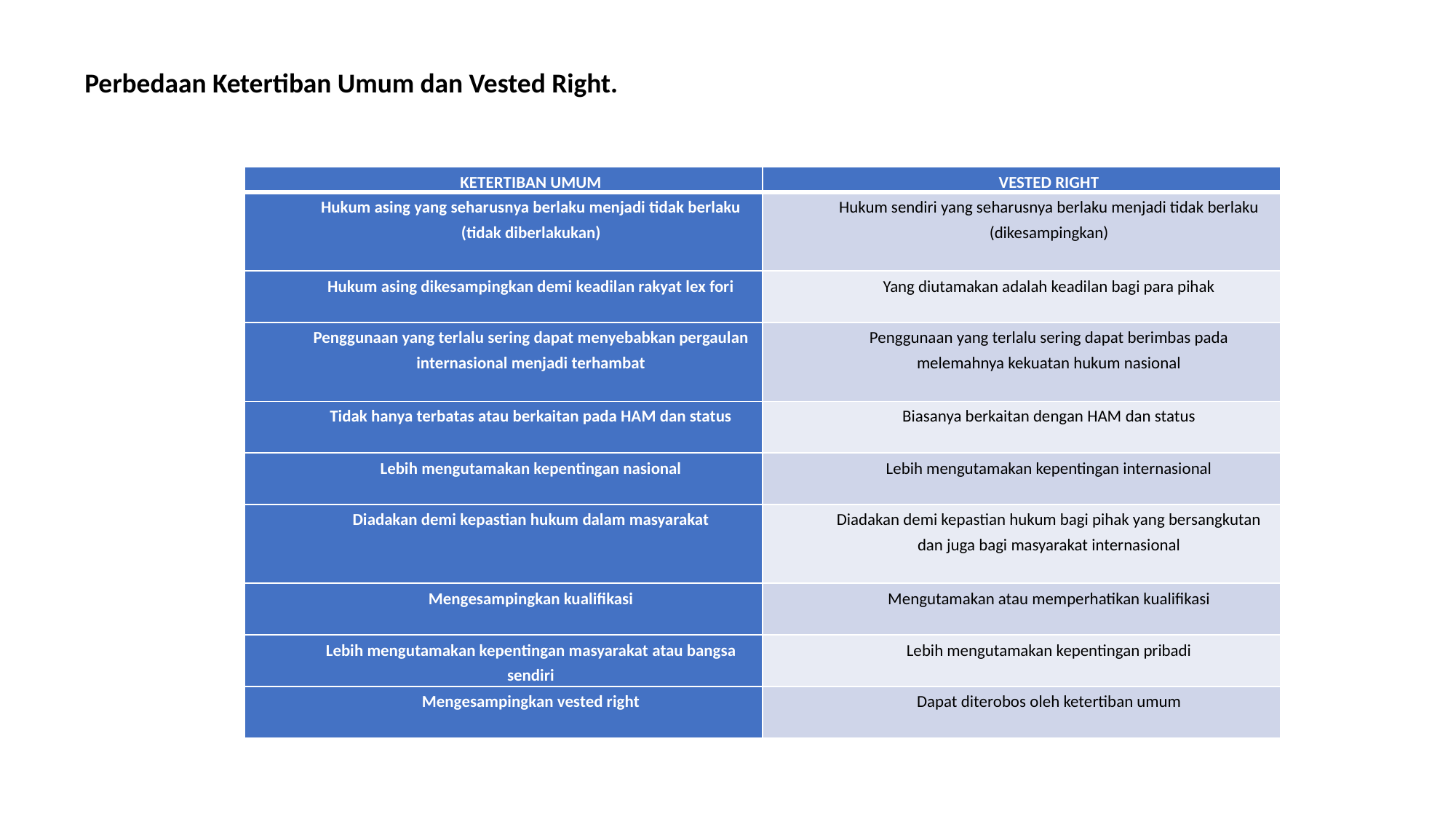

Perbedaan Ketertiban Umum dan Vested Right.
| KETERTIBAN UMUM | VESTED RIGHT |
| --- | --- |
| Hukum asing yang seharusnya berlaku menjadi tidak berlaku (tidak diberlakukan) | Hukum sendiri yang seharusnya berlaku menjadi tidak berlaku (dikesampingkan) |
| Hukum asing dikesampingkan demi keadilan rakyat lex fori | Yang diutamakan adalah keadilan bagi para pihak |
| Penggunaan yang terlalu sering dapat menyebabkan pergaulan internasional menjadi terhambat | Penggunaan yang terlalu sering dapat berimbas pada melemahnya kekuatan hukum nasional |
| Tidak hanya terbatas atau berkaitan pada HAM dan status | Biasanya berkaitan dengan HAM dan status |
| Lebih mengutamakan kepentingan nasional | Lebih mengutamakan kepentingan internasional |
| Diadakan demi kepastian hukum dalam masyarakat | Diadakan demi kepastian hukum bagi pihak yang bersangkutan dan juga bagi masyarakat internasional |
| Mengesampingkan kualifikasi | Mengutamakan atau memperhatikan kualifikasi |
| Lebih mengutamakan kepentingan masyarakat atau bangsa sendiri | Lebih mengutamakan kepentingan pribadi |
| Mengesampingkan vested right | Dapat diterobos oleh ketertiban umum |